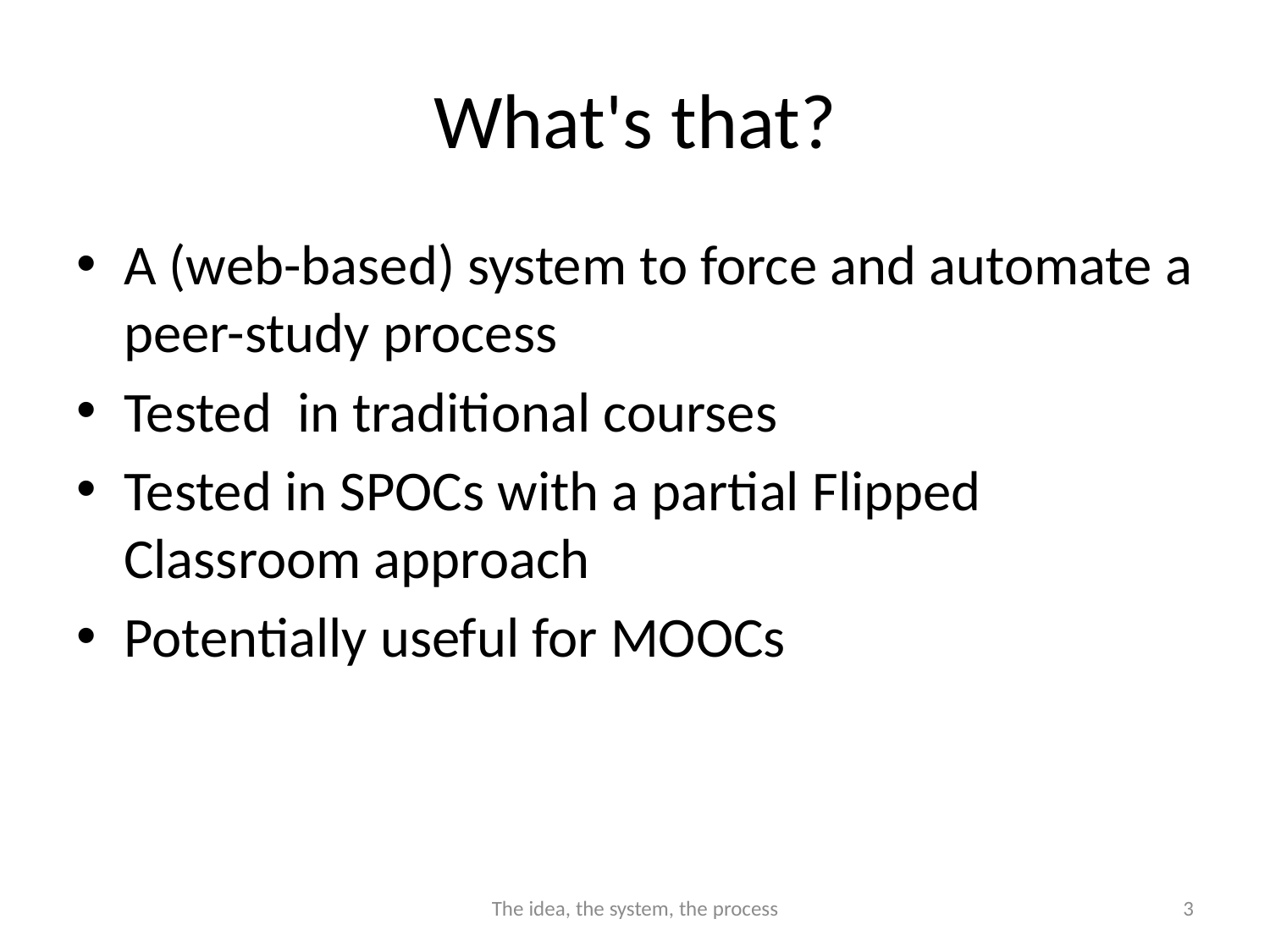

# What's that?
A (web-based) system to force and automate a peer-study process
Tested  in traditional courses
Tested in SPOCs with a partial Flipped Classroom approach
Potentially useful for MOOCs

The idea, the system, the process
3